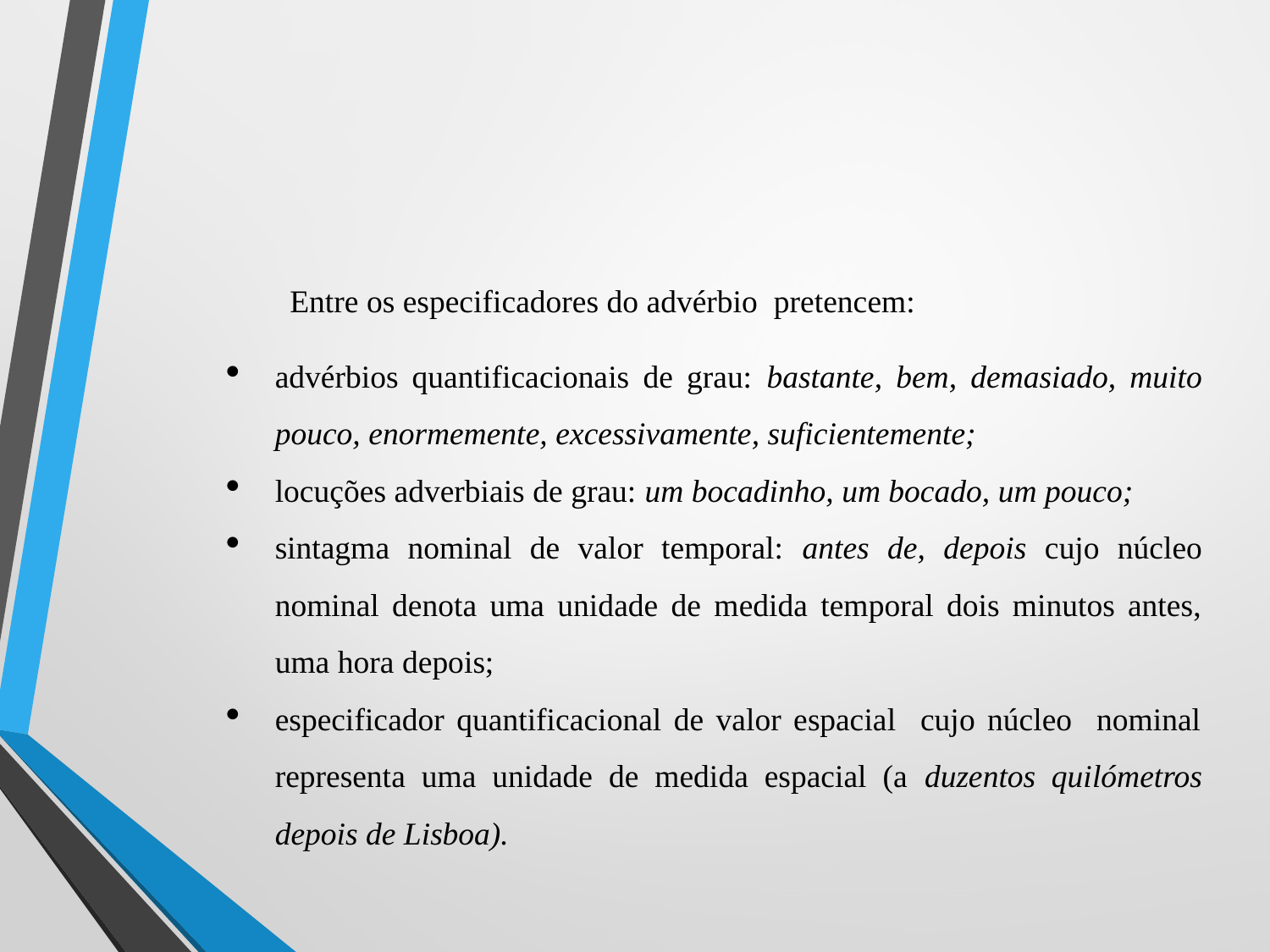

Entre os especificadores do advérbio  pretencem:
advérbios quantificacionais de grau: bastante, bem, demasiado, muito pouco, enormemente, excessivamente, suficientemente;
locuções adverbiais de grau: um bocadinho, um bocado, um pouco;
sintagma nominal de valor temporal: antes de, depois cujo núcleo nominal denota uma unidade de medida temporal dois minutos antes, uma hora depois;
especificador quantificacional de valor espacial  cujo núcleo  nominal representa uma unidade de medida espacial (a duzentos quilómetros depois de Lisboa).